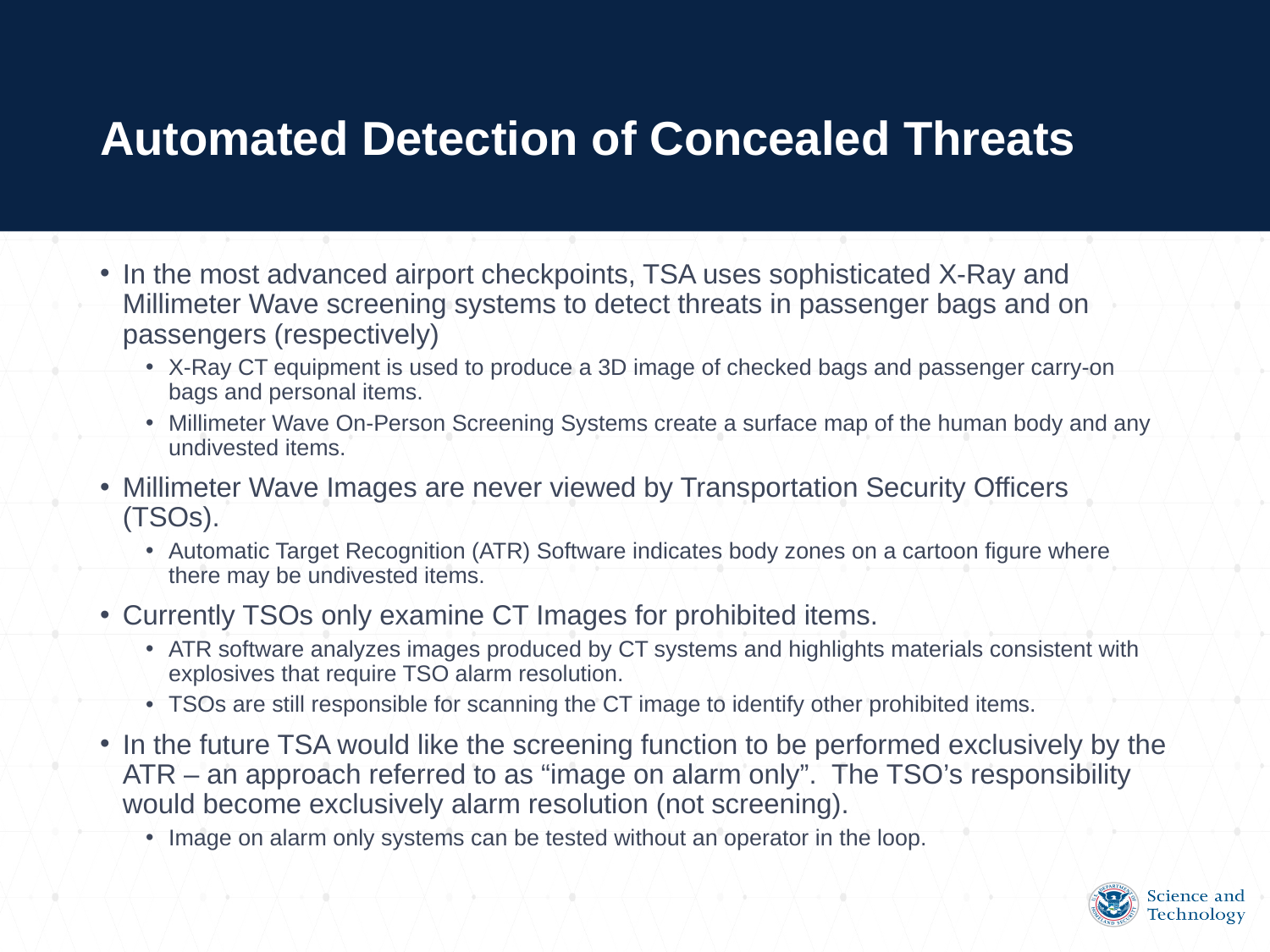

# Automated Detection of Concealed Threats
In the most advanced airport checkpoints, TSA uses sophisticated X-Ray and Millimeter Wave screening systems to detect threats in passenger bags and on passengers (respectively)
X-Ray CT equipment is used to produce a 3D image of checked bags and passenger carry-on bags and personal items.
Millimeter Wave On-Person Screening Systems create a surface map of the human body and any undivested items.
Millimeter Wave Images are never viewed by Transportation Security Officers (TSOs).
Automatic Target Recognition (ATR) Software indicates body zones on a cartoon figure where there may be undivested items.
Currently TSOs only examine CT Images for prohibited items.
ATR software analyzes images produced by CT systems and highlights materials consistent with explosives that require TSO alarm resolution.
TSOs are still responsible for scanning the CT image to identify other prohibited items.
In the future TSA would like the screening function to be performed exclusively by the ATR – an approach referred to as “image on alarm only”.  The TSO’s responsibility would become exclusively alarm resolution (not screening).
Image on alarm only systems can be tested without an operator in the loop.